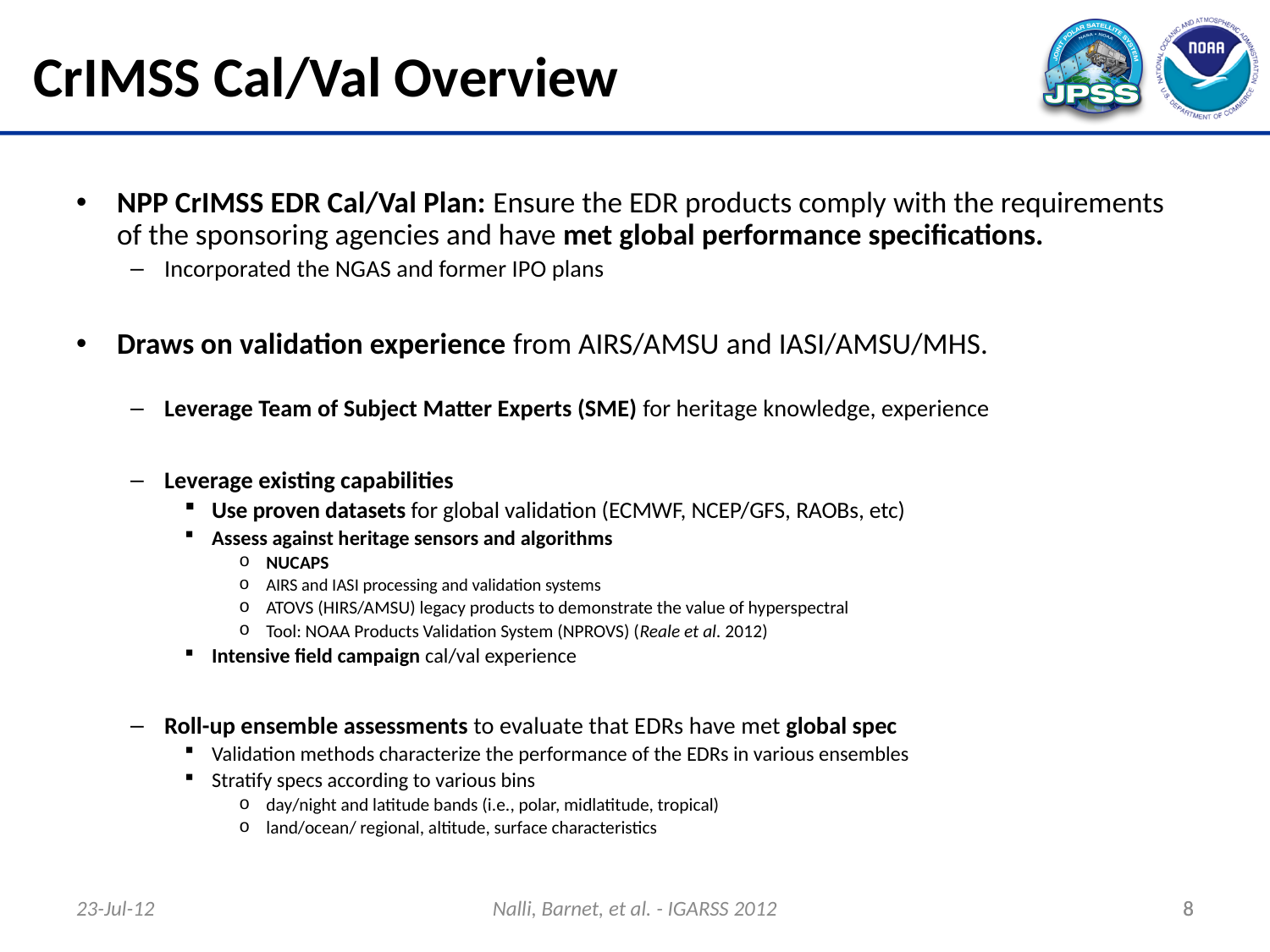

CrIMSS Cal/Val Overview
NPP CrIMSS EDR Cal/Val Plan: Ensure the EDR products comply with the requirements of the sponsoring agencies and have met global performance specifications.
Incorporated the NGAS and former IPO plans

Draws on validation experience from AIRS/AMSU and IASI/AMSU/MHS.

Leverage Team of Subject Matter Experts (SME) for heritage knowledge, experience

Leverage existing capabilities
Use proven datasets for global validation (ECMWF, NCEP/GFS, RAOBs, etc)
Assess against heritage sensors and algorithms
NUCAPS
AIRS and IASI processing and validation systems
ATOVS (HIRS/AMSU) legacy products to demonstrate the value of hyperspectral
Tool: NOAA Products Validation System (NPROVS) (Reale et al. 2012)
Intensive field campaign cal/val experience

Roll-up ensemble assessments to evaluate that EDRs have met global spec
Validation methods characterize the performance of the EDRs in various ensembles
Stratify specs according to various bins
day/night and latitude bands (i.e., polar, midlatitude, tropical)
land/ocean/ regional, altitude, surface characteristics
23-Jul-12
Nalli, Barnet, et al. - IGARSS 2012
8
8